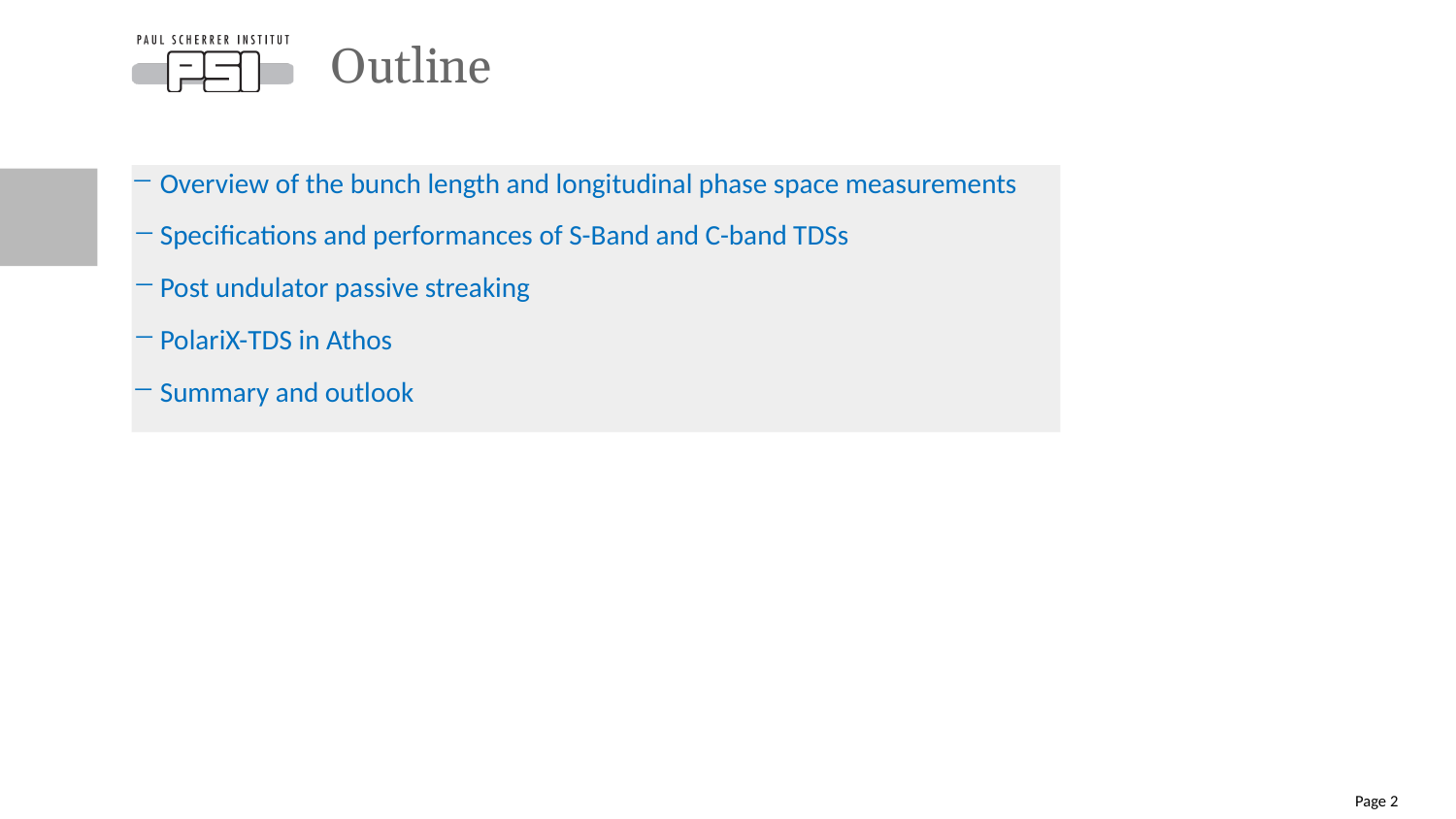

# Outline
Overview of the bunch length and longitudinal phase space measurements
Specifications and performances of S-Band and C-band TDSs
Post undulator passive streaking
PolariX-TDS in Athos
Summary and outlook

Page 2